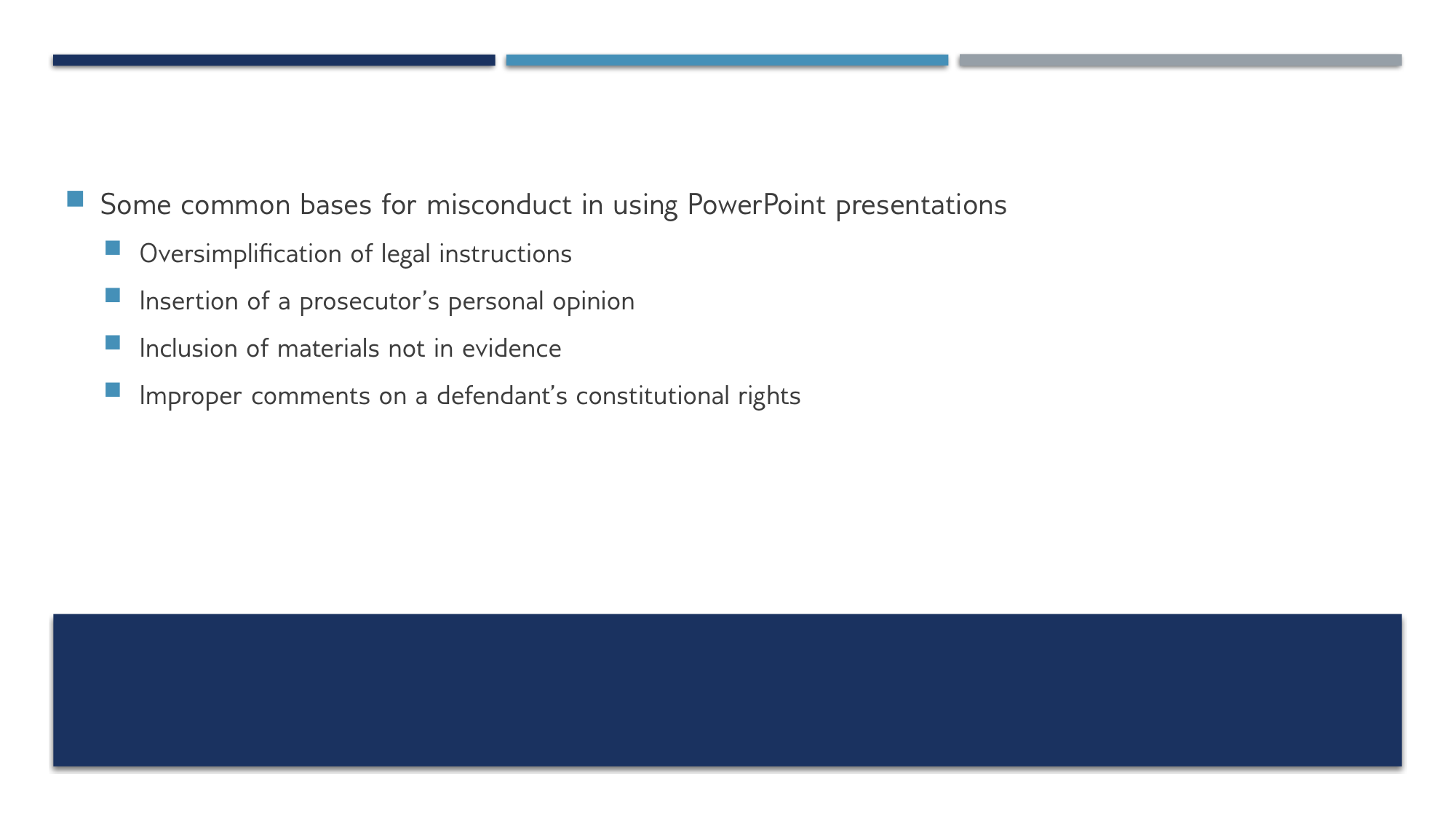

Some common bases for misconduct in using PowerPoint presentations
Oversimplification of legal instructions
Insertion of a prosecutor’s personal opinion
Inclusion of materials not in evidence
Improper comments on a defendant’s constitutional rights

#